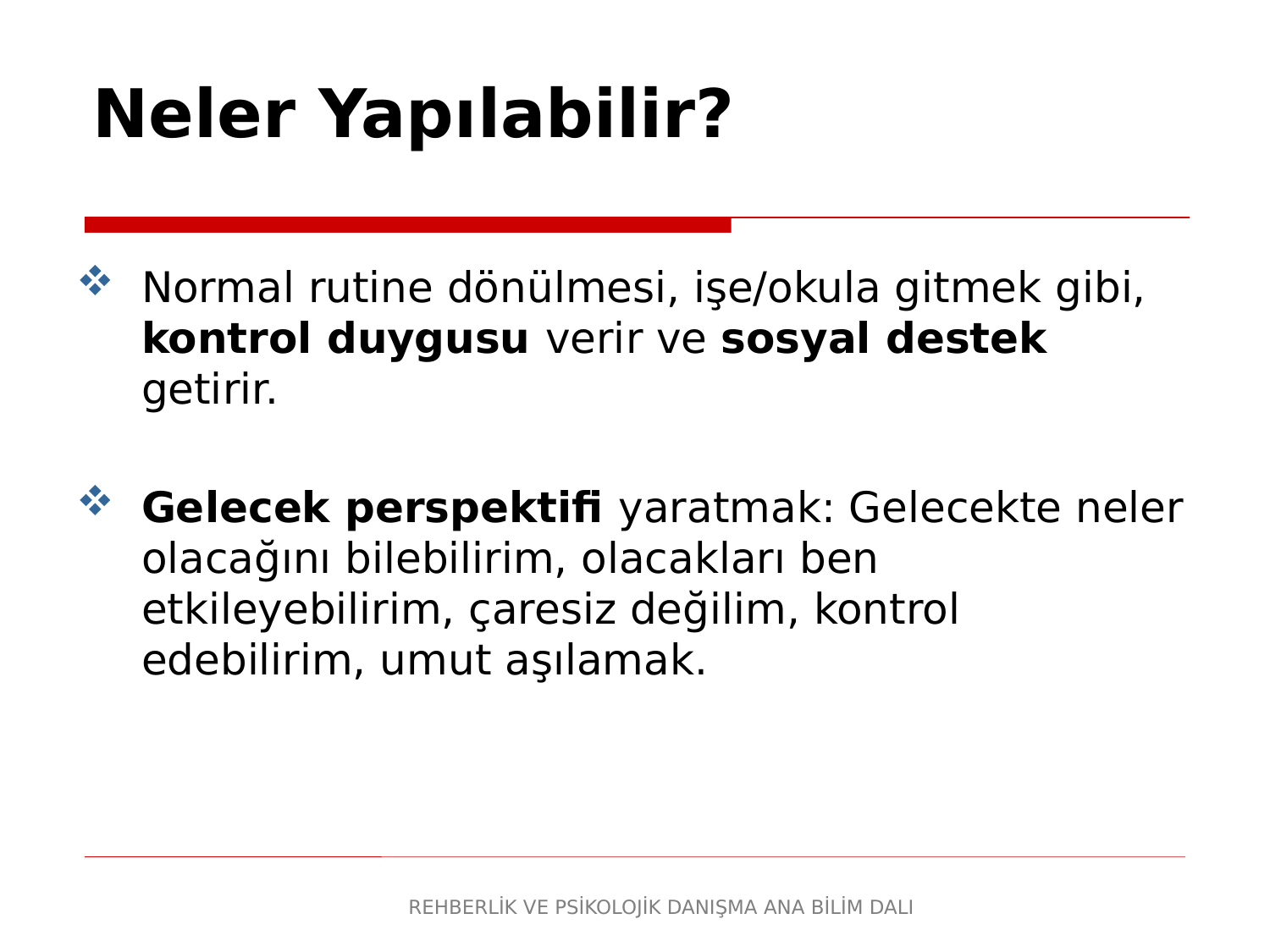

Neler Yapılabilir?
Normal rutine dönülmesi, işe/okula gitmek gibi, kontrol duygusu verir ve sosyal destek getirir.

Gelecek perspektifi yaratmak: Gelecekte neler olacağını bilebilirim, olacakları ben etkileyebilirim, çaresiz değilim, kontrol edebilirim, umut aşılamak.

REHBERLİK VE PSİKOLOJİK DANIŞMA ANA BİLİM DALI